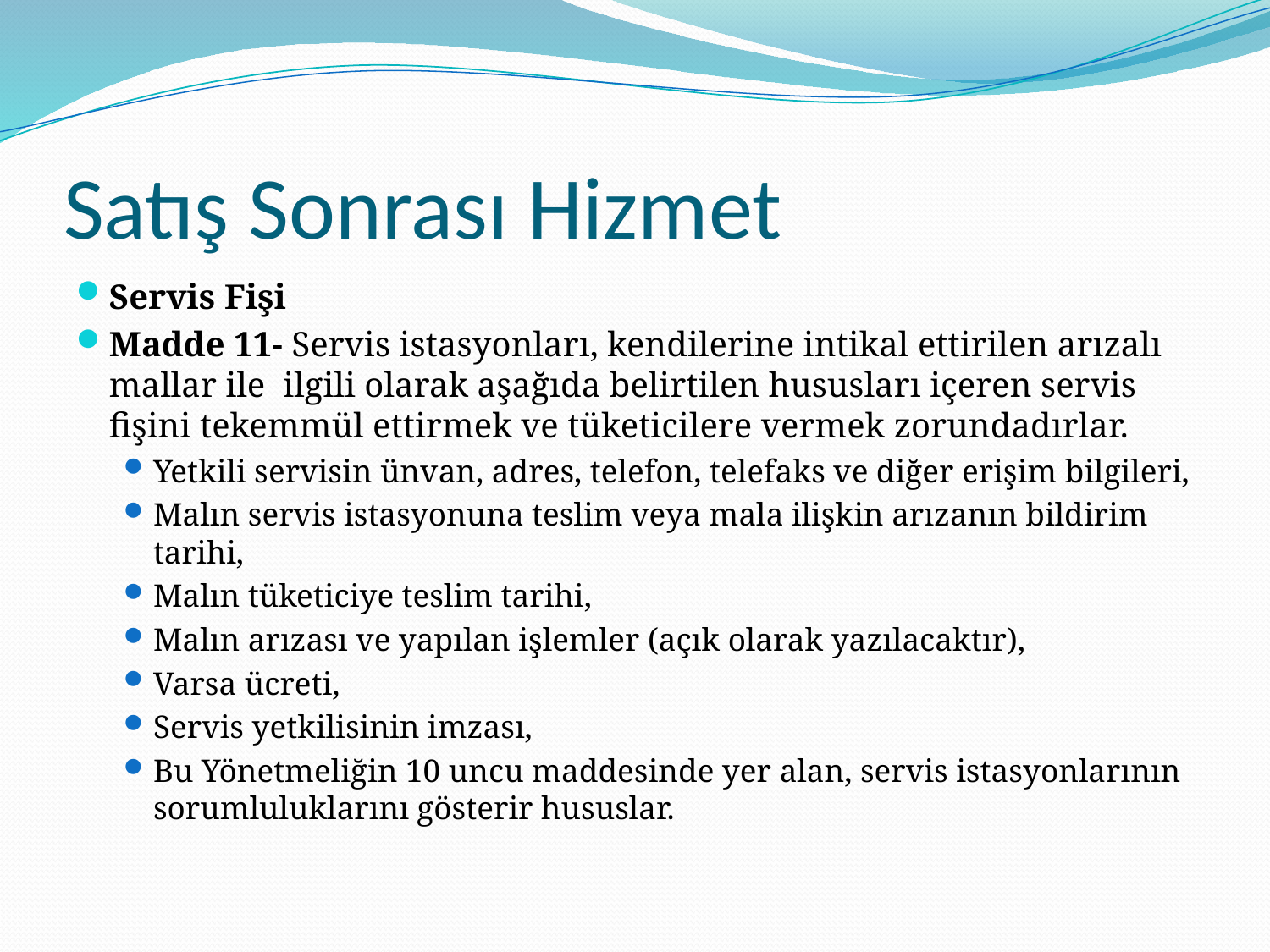

# Satış Sonrası Hizmet
Servis Fişi
Madde 11- Servis istasyonları, kendilerine intikal ettirilen arızalı mallar ile  ilgili olarak aşağıda belirtilen hususları içeren servis fişini tekemmül ettirmek ve tüketicilere vermek zorundadırlar.
Yetkili servisin ünvan, adres, telefon, telefaks ve diğer erişim bilgileri,
Malın servis istasyonuna teslim veya mala ilişkin arızanın bildirim tarihi,
Malın tüketiciye teslim tarihi,
Malın arızası ve yapılan işlemler (açık olarak yazılacaktır),
Varsa ücreti,
Servis yetkilisinin imzası,
Bu Yönetmeliğin 10 uncu maddesinde yer alan, servis istasyonlarının sorumluluklarını gösterir hususlar.